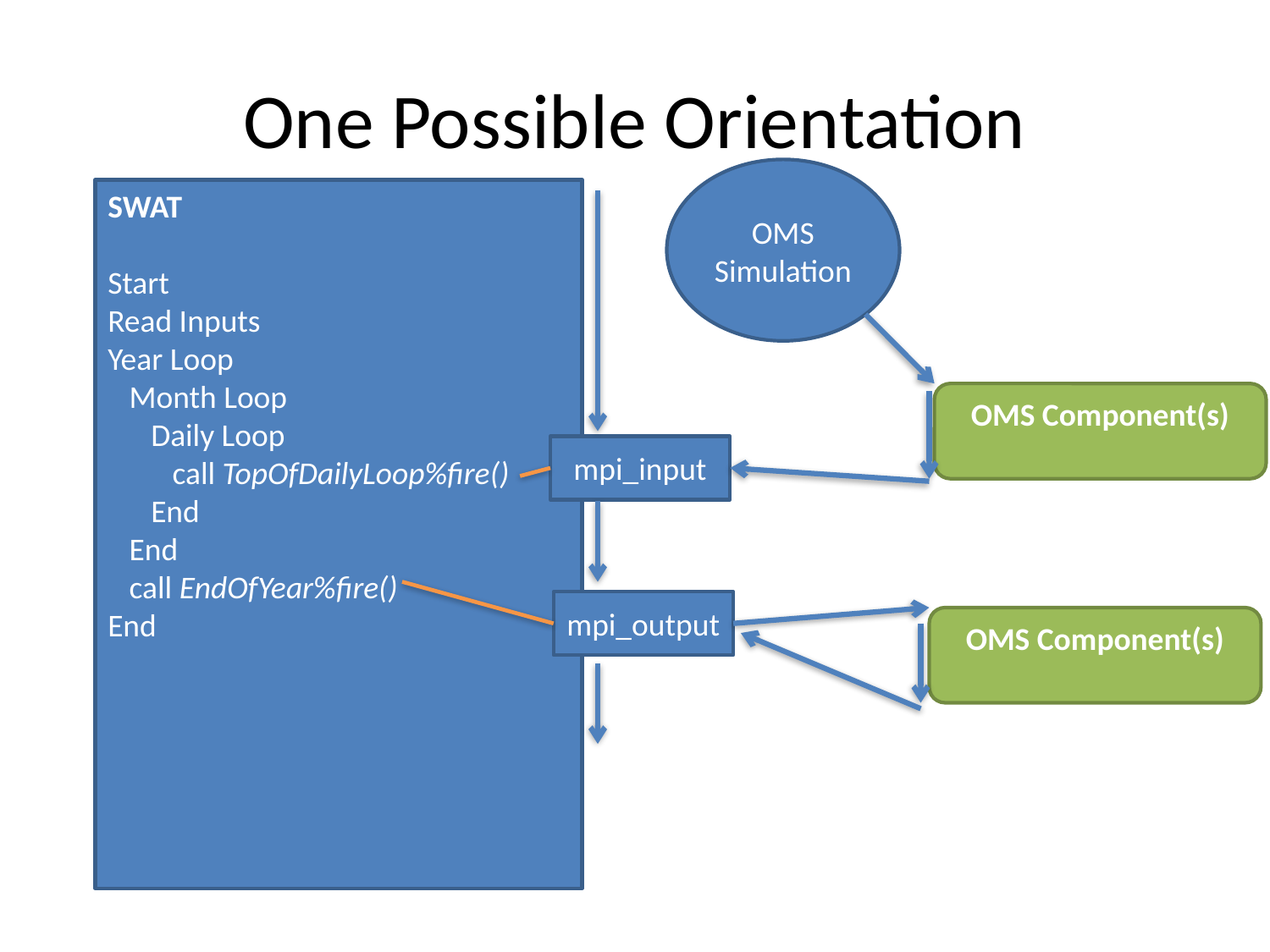

# One Possible Orientation
OMS Simulation
SWAT

Start
Read Inputs
Year Loop
   Month Loop
      Daily Loop
         call TopOfDailyLoop%fire()
      End
   End
   call EndOfYear%fire()
End
OMS Component(s)
mpi_input

mpi_output
OMS Component(s)